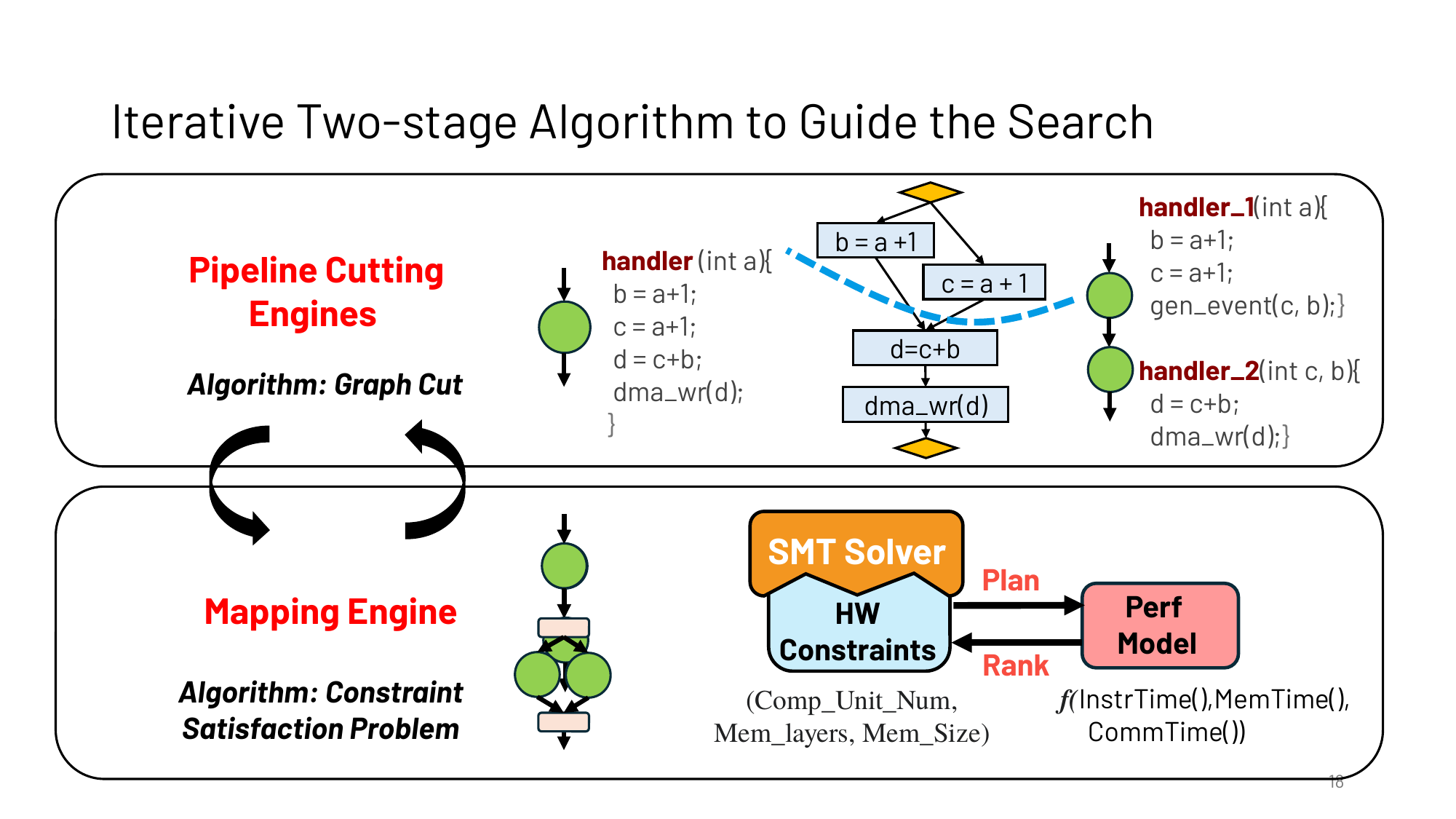

# Iterative Two-stage Algorithm to Guide the Search

b = a +1
c = a + 1
d=c+b
dma_wr(d)

handler_1(int a){
  b = a+1;
  c = a+1;
  gen_event(c, b);}

handler_2(int c, b){
  d = c+b;
  dma_wr(d);}

handler (int a){
  b = a+1;
  c = a+1;
  d = c+b;
  dma_wr(d);
 }
Pipeline Cutting Engines

Algorithm: Graph Cut

SMT Solver

HW Constraints
Plan
Rank
Perf
Model

Mapping Engine
Algorithm: Constraint Satisfaction Problem
f(InstrTime(),MemTime(),
     CommTime())
(Comp_Unit_Num, Mem_layers, Mem_Size)
18